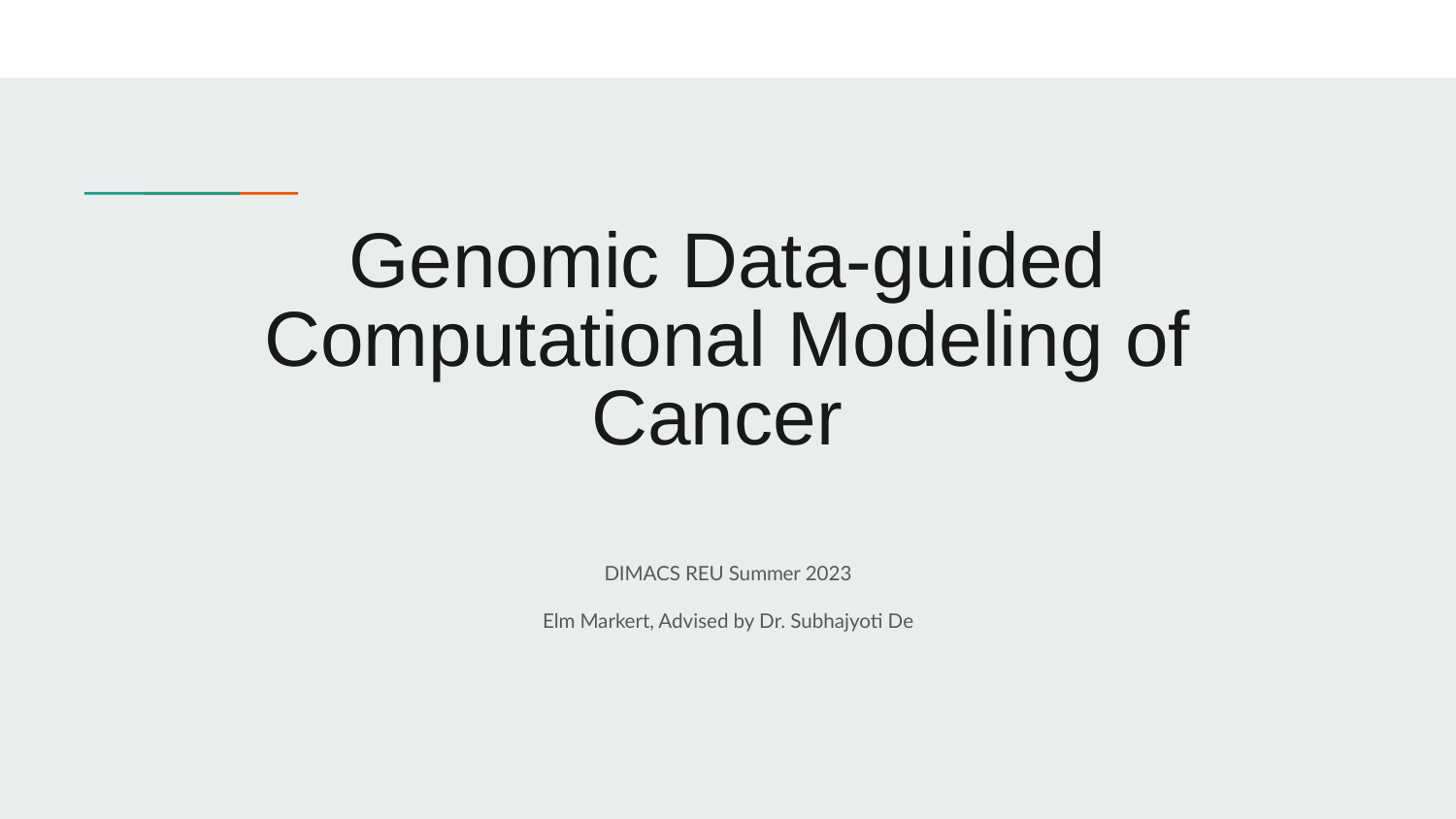

# Genomic Data-guided Computational Modeling of Cancer
DIMACS REU Summer 2023

Elm Markert, Advised by Dr. Subhajyoti De